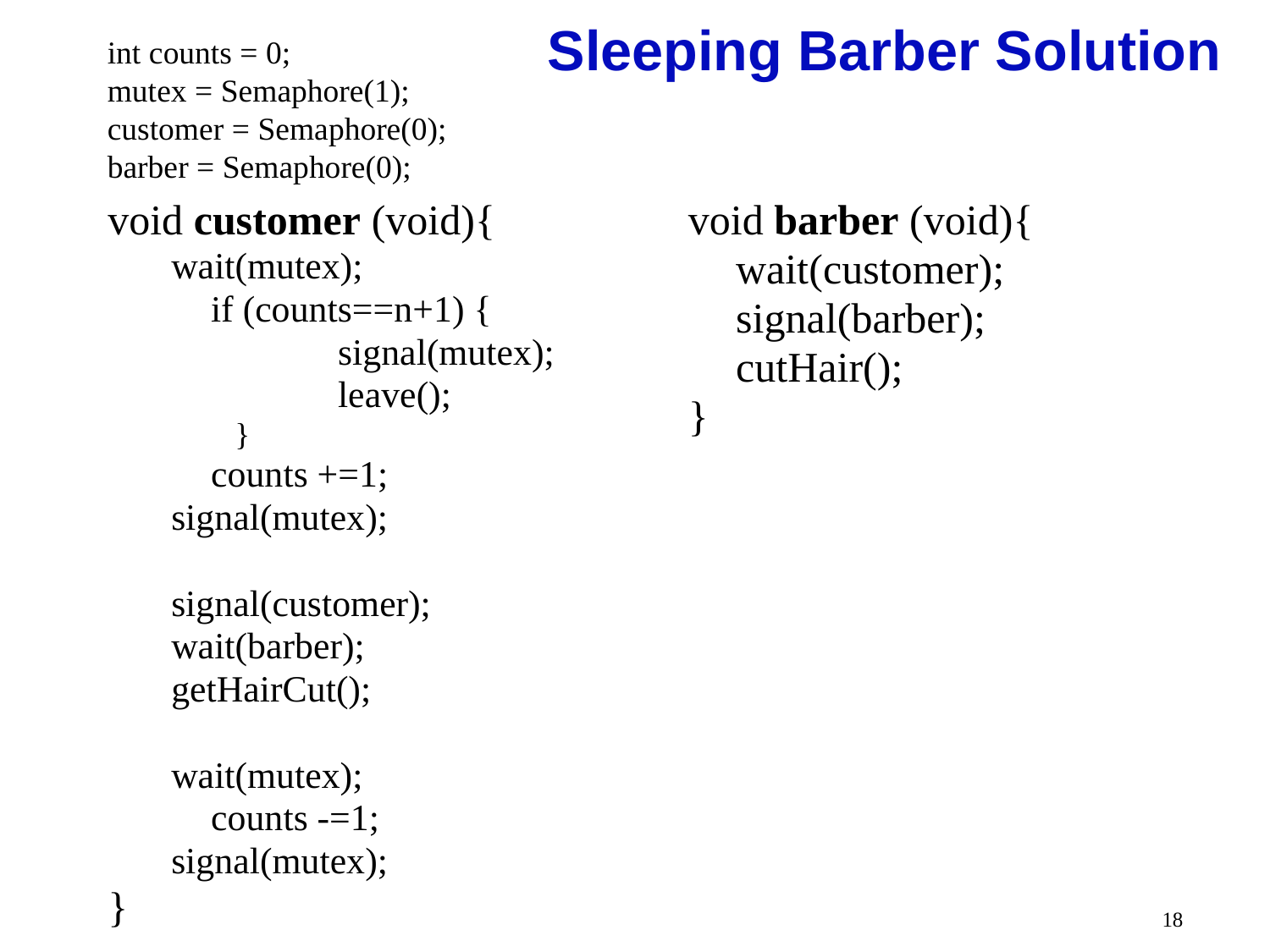

# Sleeping Barber Solution
int counts = 0;
mutex = Semaphore(1);
customer = Semaphore(0);
barber = Semaphore(0);

void customer (void){
wait(mutex);
	if (counts==n+1) {
		signal(mutex);
		leave();
}
	counts +=1;
signal(mutex);

signal(customer);
wait(barber);
getHairCut();

wait(mutex);
	counts -=1;
signal(mutex);
}
void barber (void){
	wait(customer);
	signal(barber);
	cutHair();
}
18